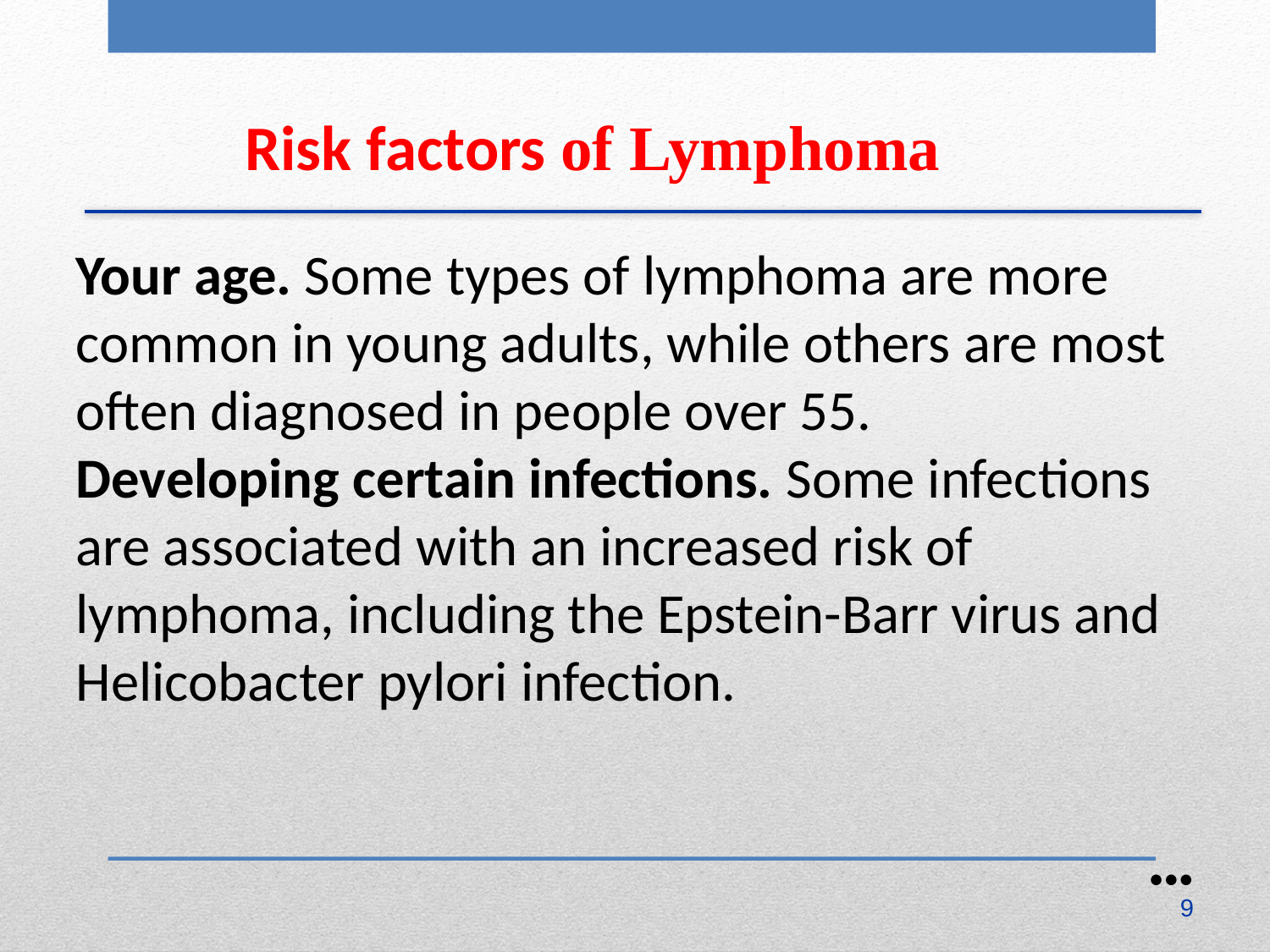

Risk factors of Lymphoma
Your age. Some types of lymphoma are more common in young adults, while others are most often diagnosed in people over 55.
Developing certain infections. Some infections are associated with an increased risk of lymphoma, including the Epstein-Barr virus and Helicobacter pylori infection.

●●●
9